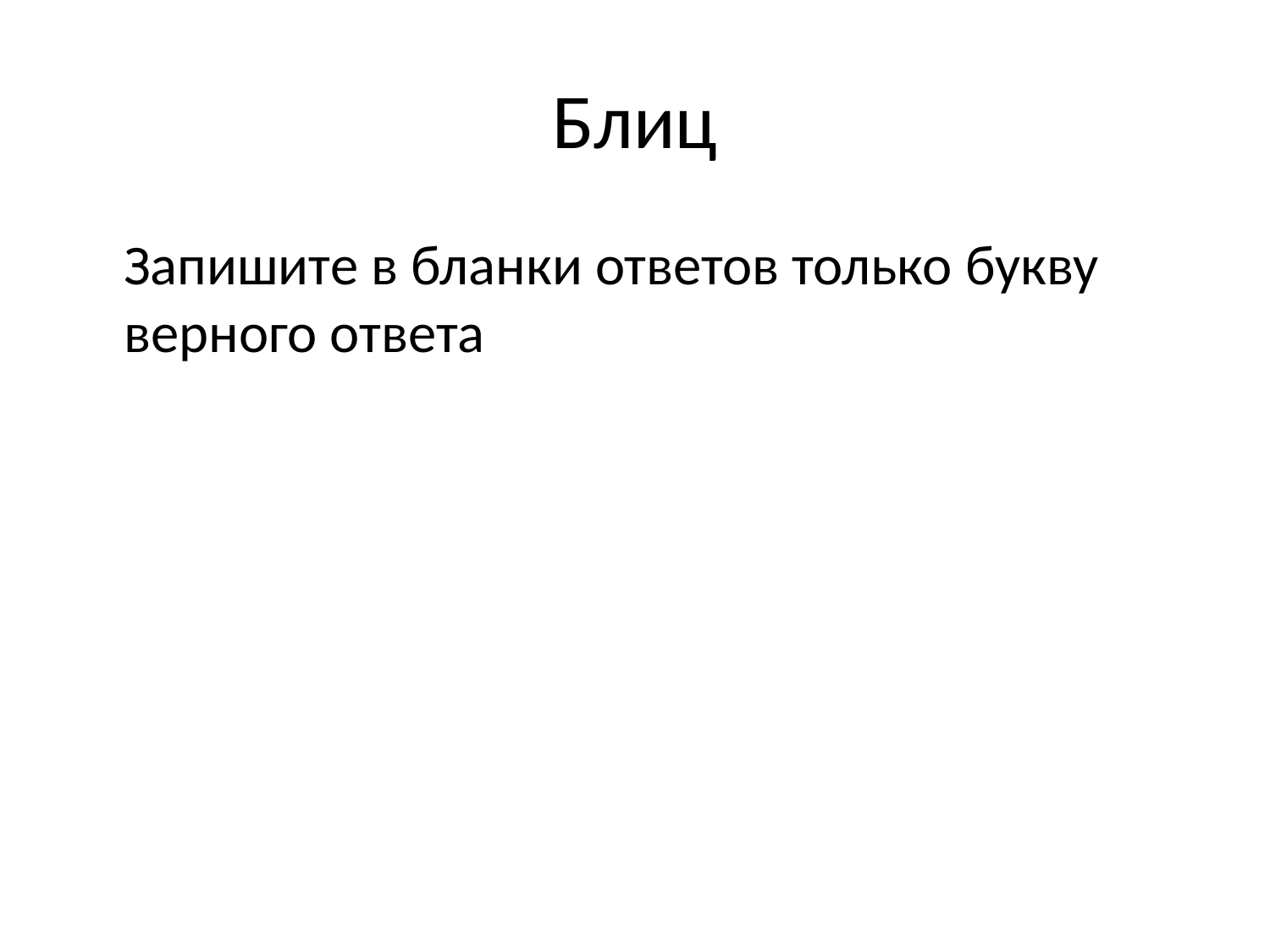

# Блиц
	Запишите в бланки ответов только букву верного ответа